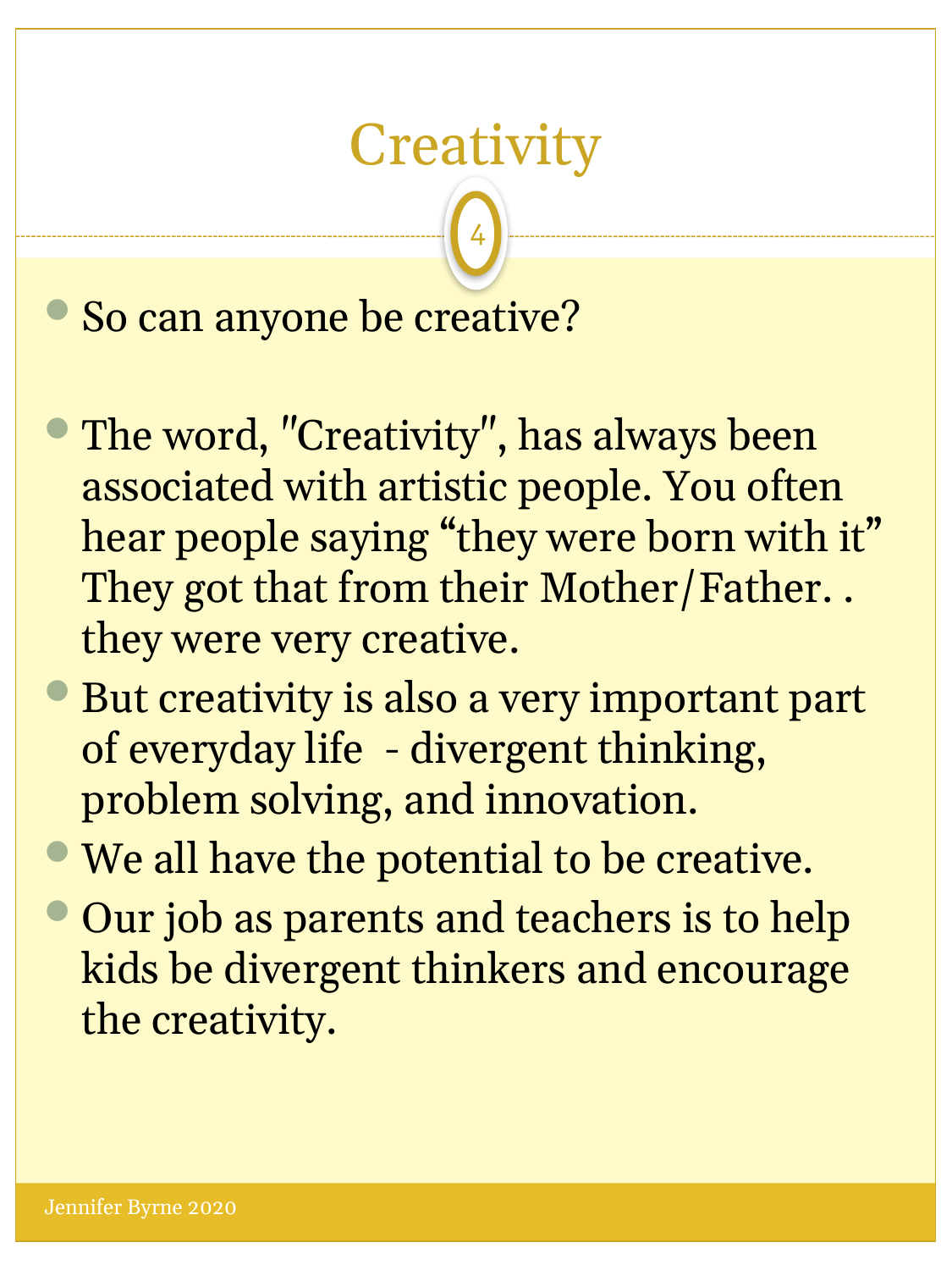

# Creativity
4
So can anyone be creative?

The word, "Creativity", has always been associated with artistic people. You often hear people saying “they were born with it” They got that from their Mother/Father. . they were very creative.
But creativity is also a very important part of everyday life  - divergent thinking, problem solving, and innovation.
We all have the potential to be creative.
Our job as parents and teachers is to help kids be divergent thinkers and encourage the creativity.
Jennifer Byrne 2020